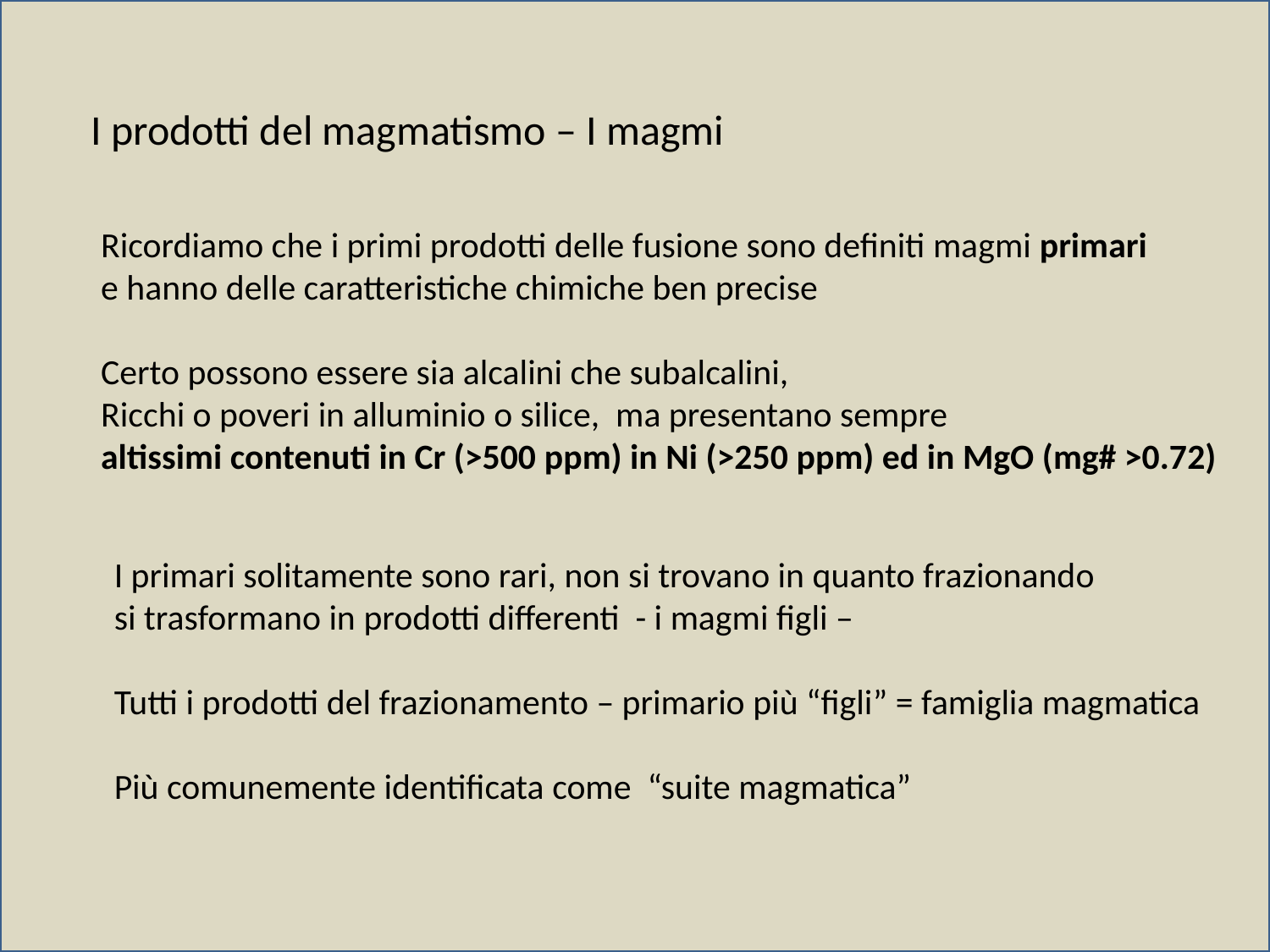

I prodotti del magmatismo – I magmi
Ricordiamo che i primi prodotti delle fusione sono definiti magmi primari
e hanno delle caratteristiche chimiche ben precise

Certo possono essere sia alcalini che subalcalini,
Ricchi o poveri in alluminio o silice,  ma presentano sempre
altissimi contenuti in Cr (>500 ppm) in Ni (>250 ppm) ed in MgO (mg# >0.72)
I primari solitamente sono rari, non si trovano in quanto frazionando
si trasformano in prodotti differenti  - i magmi figli –

Tutti i prodotti del frazionamento – primario più “figli” = famiglia magmatica

Più comunemente identificata come  “suite magmatica”